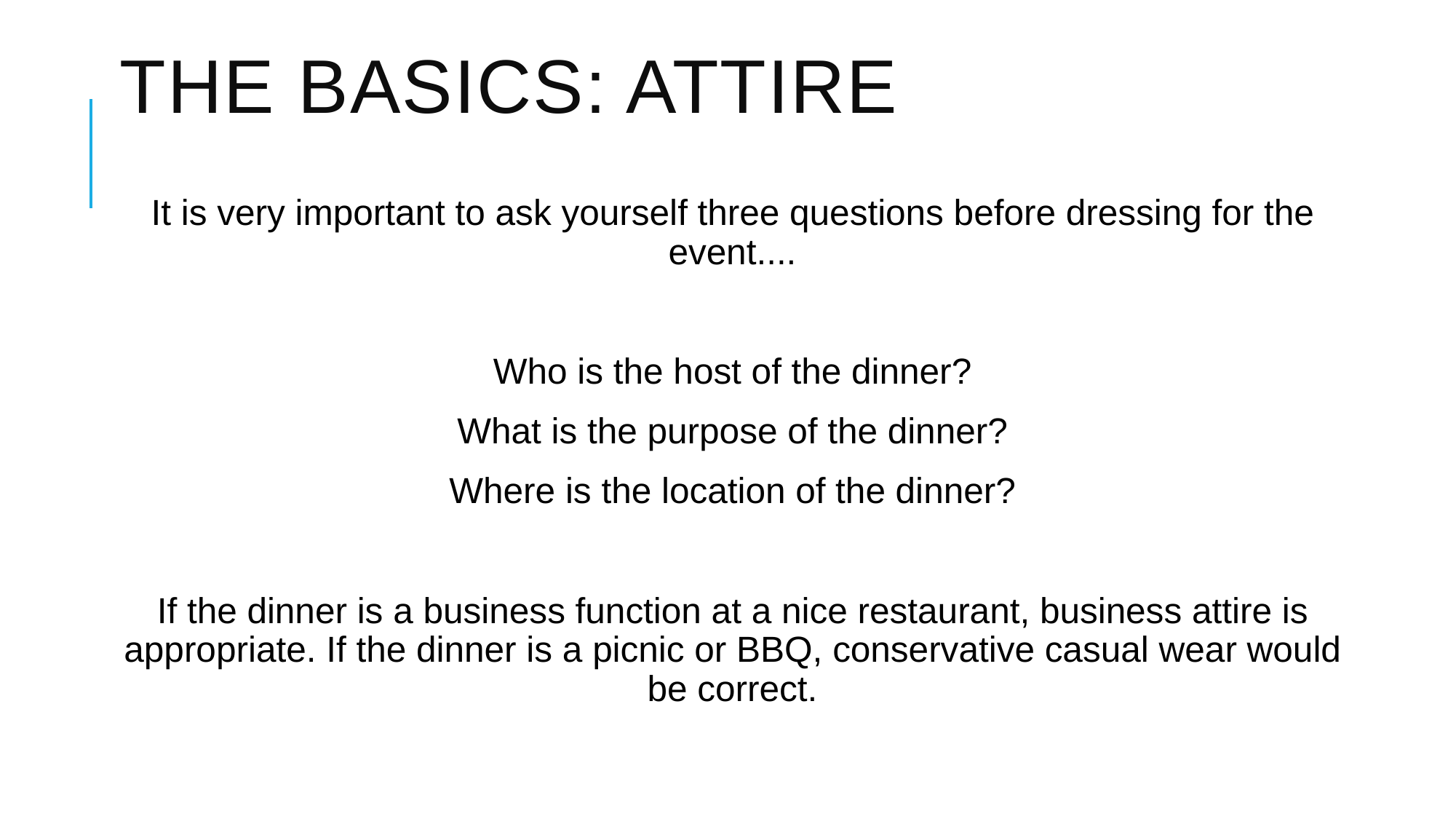

# The basics: attire
It is very important to ask yourself three questions before dressing for the event....

Who is the host of the dinner?
What is the purpose of the dinner?
Where is the location of the dinner?

If the dinner is a business function at a nice restaurant, business attire is appropriate. If the dinner is a picnic or BBQ, conservative casual wear would be correct.